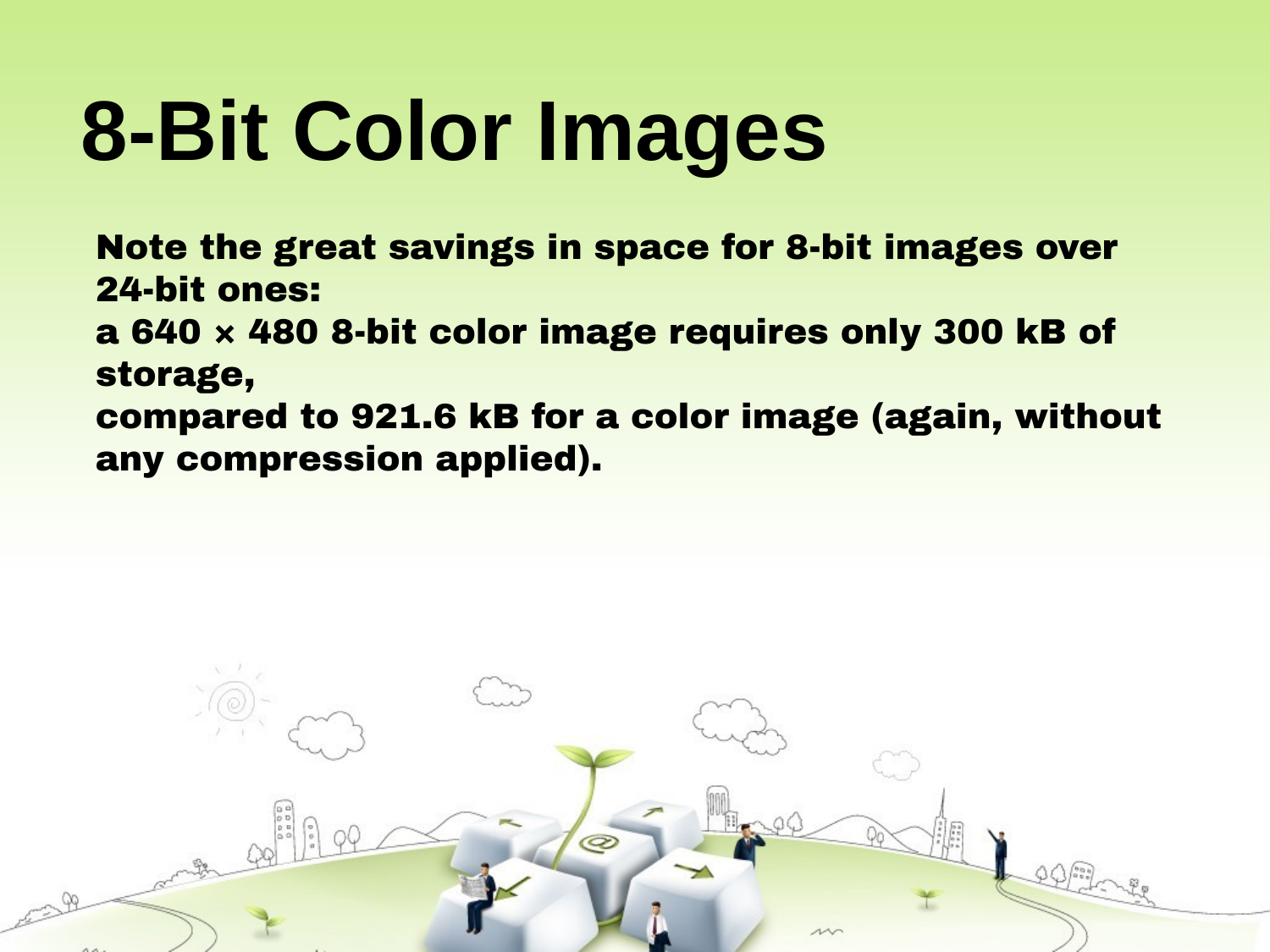

# 8-Bit Color Images
Note the great savings in space for 8-bit images over 24-bit ones:
a 640 × 480 8-bit color image requires only 300 kB of storage,
compared to 921.6 kB for a color image (again, without any compression applied).